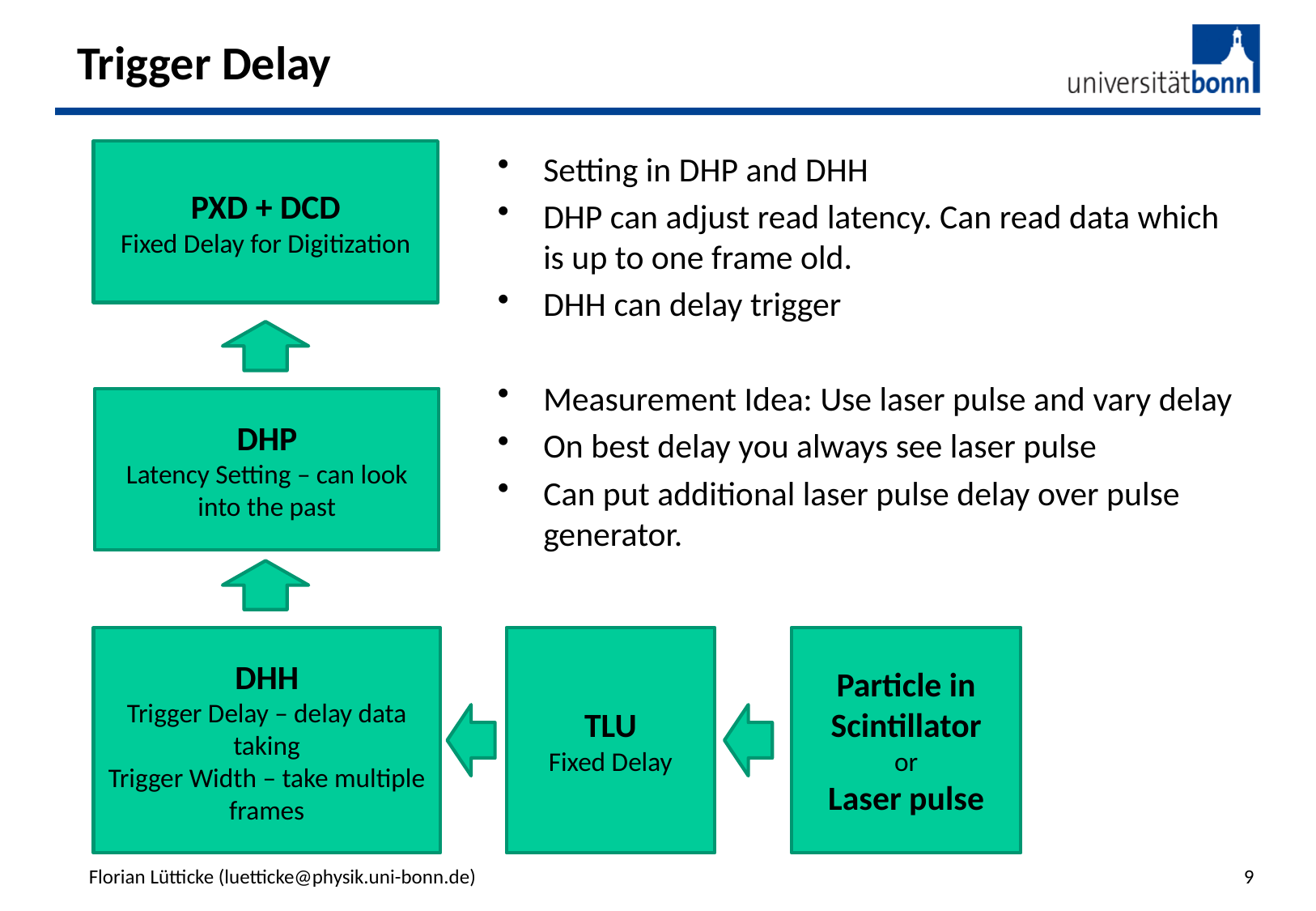

# Trigger Delay
PXD + DCD
Fixed Delay for Digitization
Setting in DHP and DHH
DHP can adjust read latency. Can read data which is up to one frame old.
DHH can delay trigger

Measurement Idea: Use laser pulse and vary delay
On best delay you always see laser pulse
Can put additional laser pulse delay over pulse generator.

DHP
Latency Setting – can look into the past

DHH
Trigger Delay – delay data taking
Trigger Width – take multiple frames
TLU
Fixed Delay
Particle in Scintillator
or
Laser pulse

Florian Lütticke (luetticke@physik.uni-bonn.de)
9